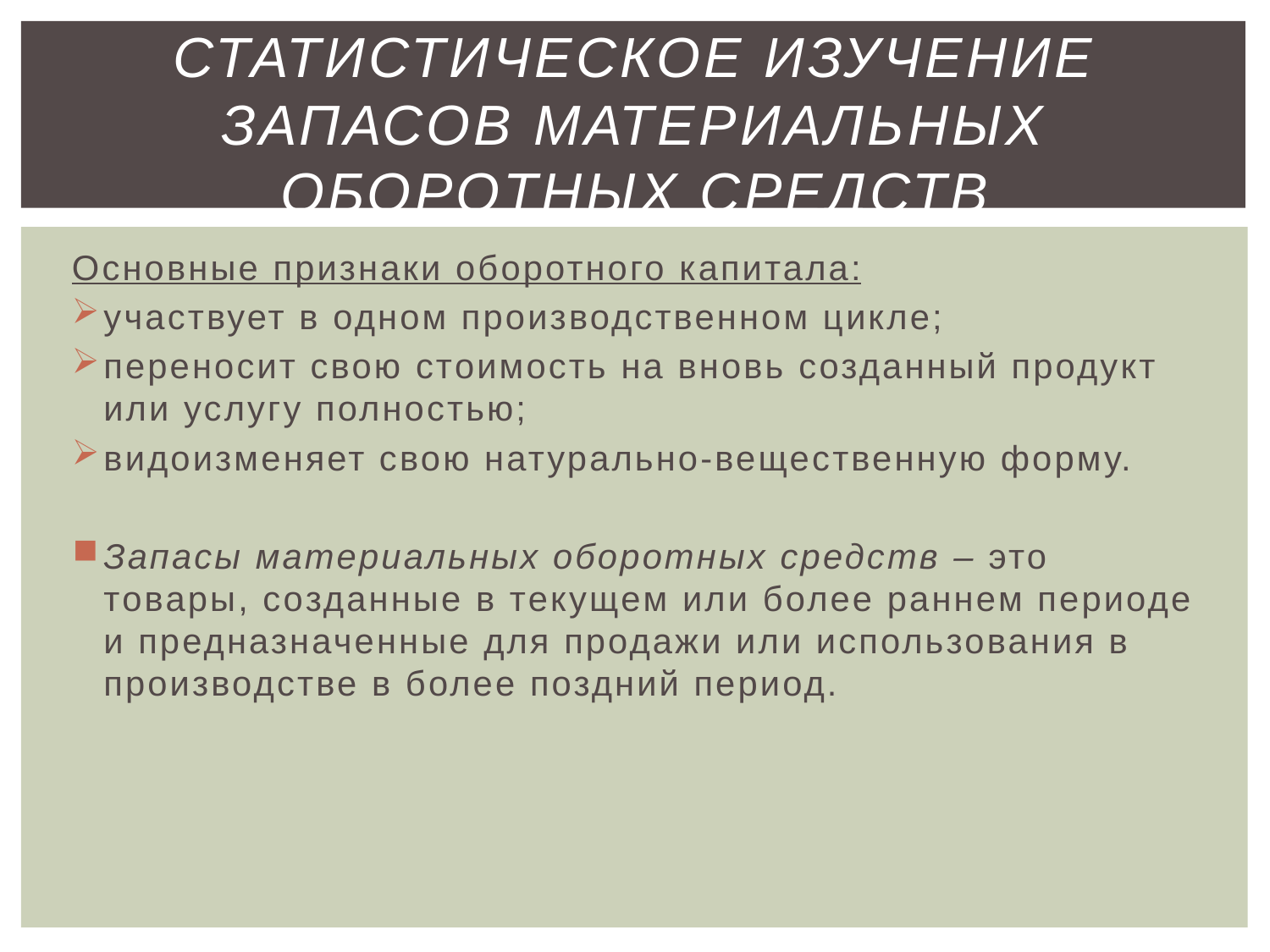

# Статистическое изучение запасов материальных оборотных средств
Основные признаки оборотного капитала:
участвует в одном производственном цикле;
переносит свою стоимость на вновь созданный продукт или услугу полностью;
видоизменяет свою натурально-вещественную форму.

Запасы материальных оборотных средств – это товары, созданные в текущем или более раннем периоде и предназначенные для продажи или использования в производстве в более поздний период.